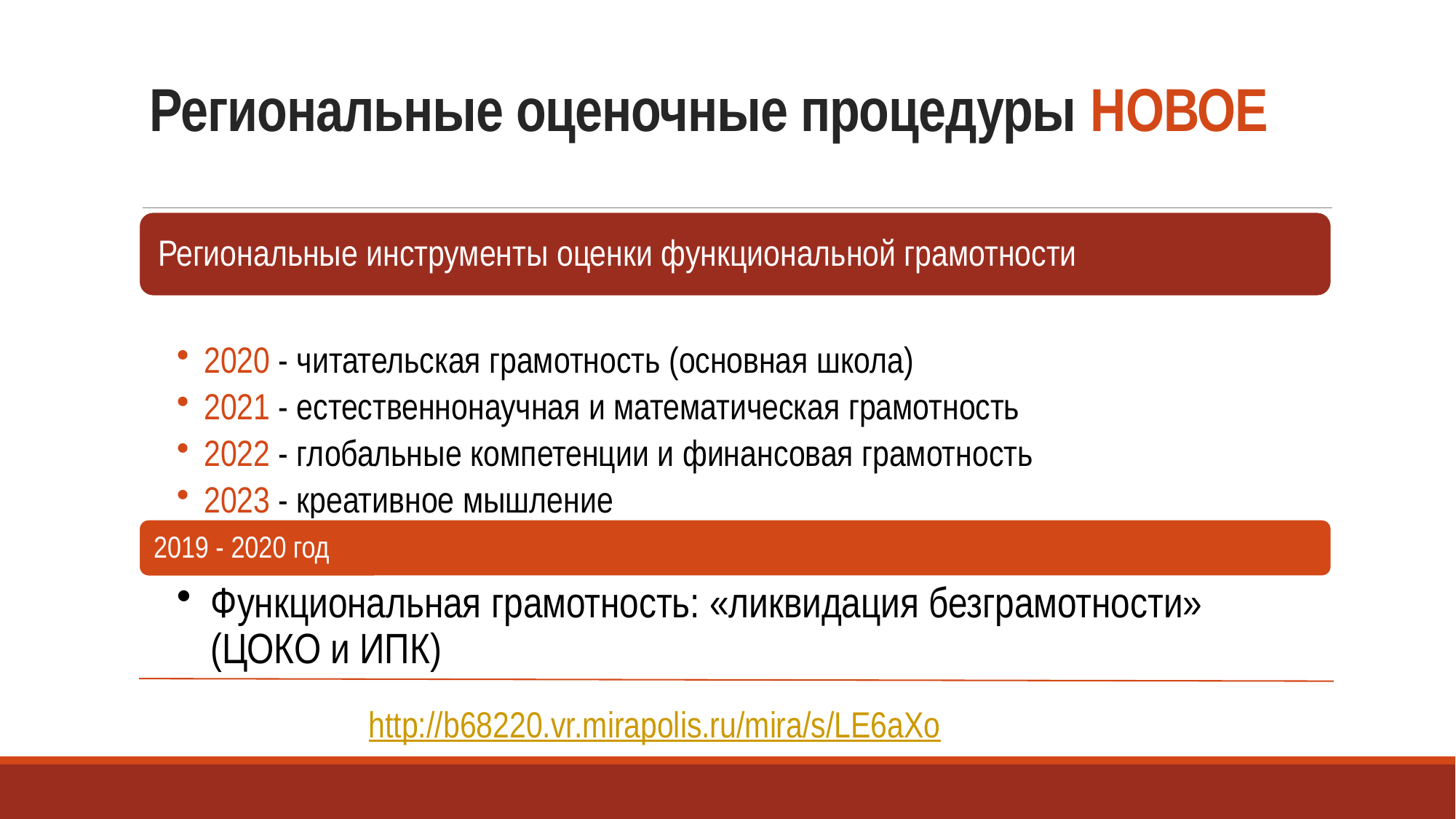

# Региональные оценочные процедуры НОВОЕ
Региональные инструменты оценки функциональной грамотности

2020 - читательская грамотность (основная школа)
2021 - естественнонаучная и математическая грамотность
2022 - глобальные компетенции и финансовая грамотность
2023 - креативное мышление

2019 - 2020 год
Функциональная грамотность: «ликвидация безграмотности» (ЦОКО и ИПК)
http://b68220.vr.mirapolis.ru/mira/s/LE6aXo